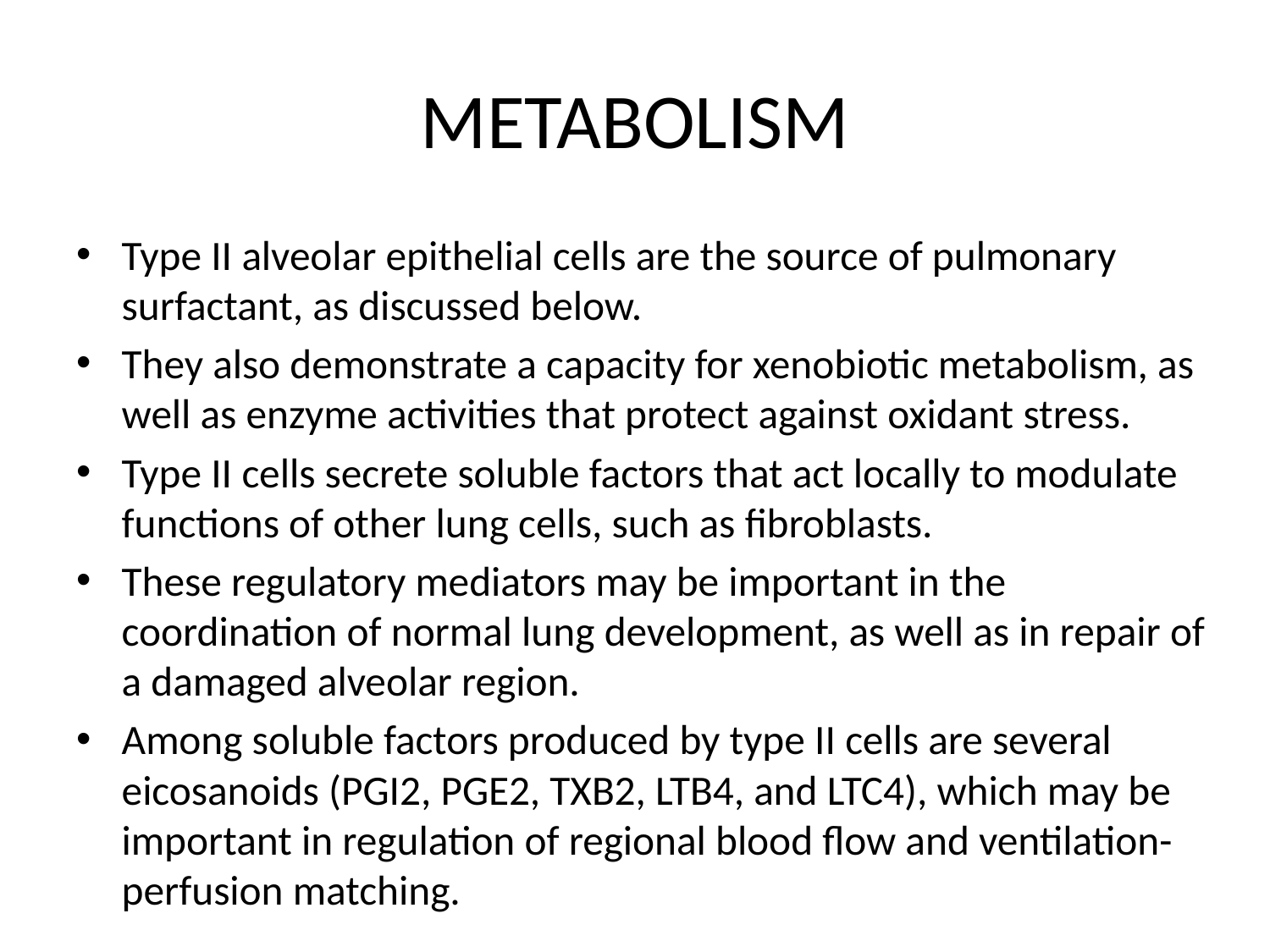

# METABOLISM
Type II alveolar epithelial cells are the source of pulmonary surfactant, as discussed below.
They also demonstrate a capacity for xenobiotic metabolism, as well as enzyme activities that protect against oxidant stress.
Type II cells secrete soluble factors that act locally to modulate functions of other lung cells, such as fibroblasts.
These regulatory mediators may be important in the coordination of normal lung development, as well as in repair of a damaged alveolar region.
Among soluble factors produced by type II cells are several eicosanoids (PGI2, PGE2, TXB2, LTB4, and LTC4), which may be important in regulation of regional blood flow and ventilation-perfusion matching.